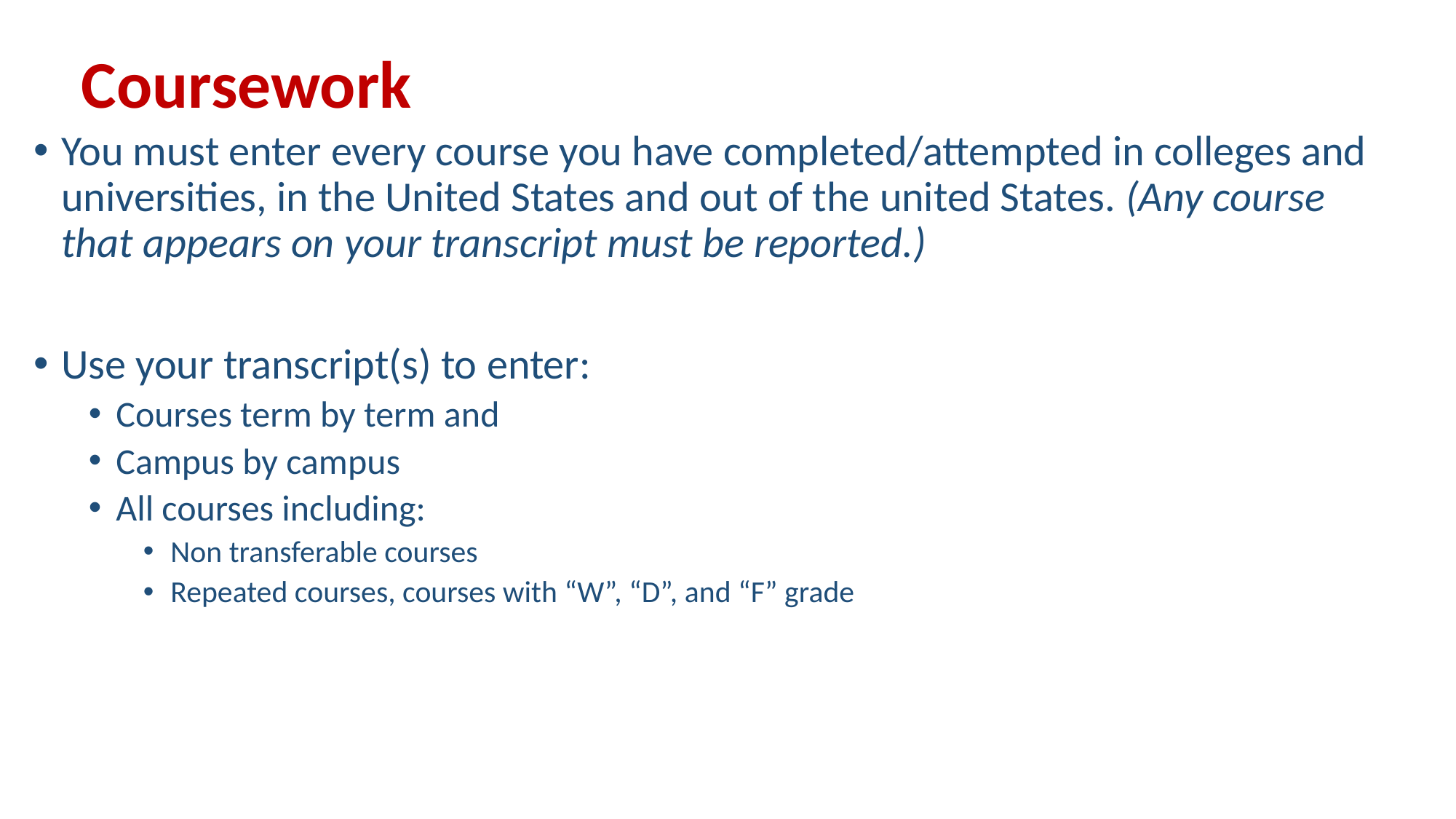

# Coursework
You must enter every course you have completed/attempted in colleges and universities, in the United States and out of the united States. (Any course that appears on your transcript must be reported.)

Use your transcript(s) to enter:
Courses term by term and
Campus by campus
All courses including:
Non transferable courses
Repeated courses, courses with “W”, “D”, and “F” grade